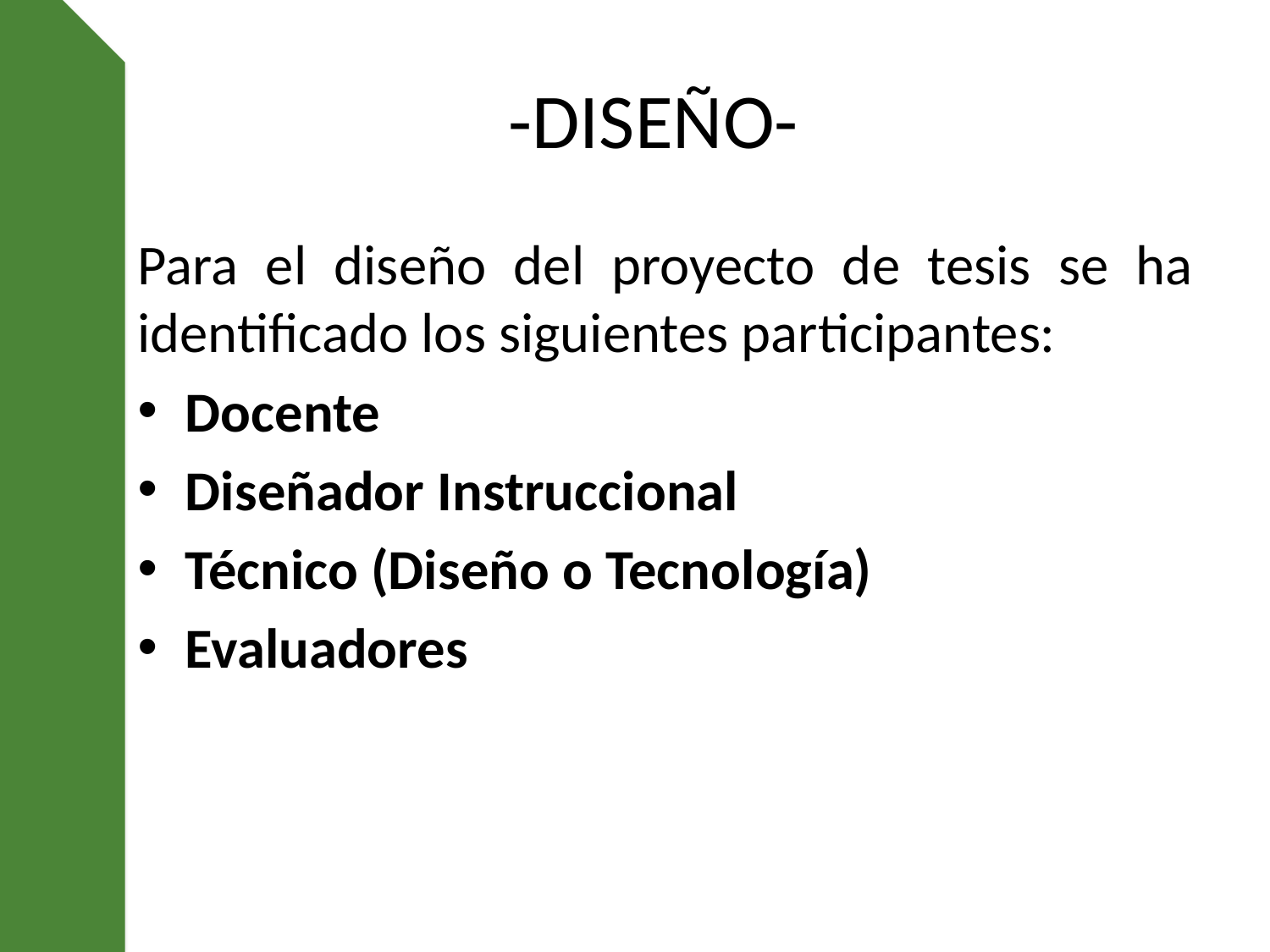

-DISEÑO-
Para el diseño del proyecto de tesis se ha identificado los siguientes participantes:
Docente
Diseñador Instruccional
Técnico (Diseño o Tecnología)
Evaluadores